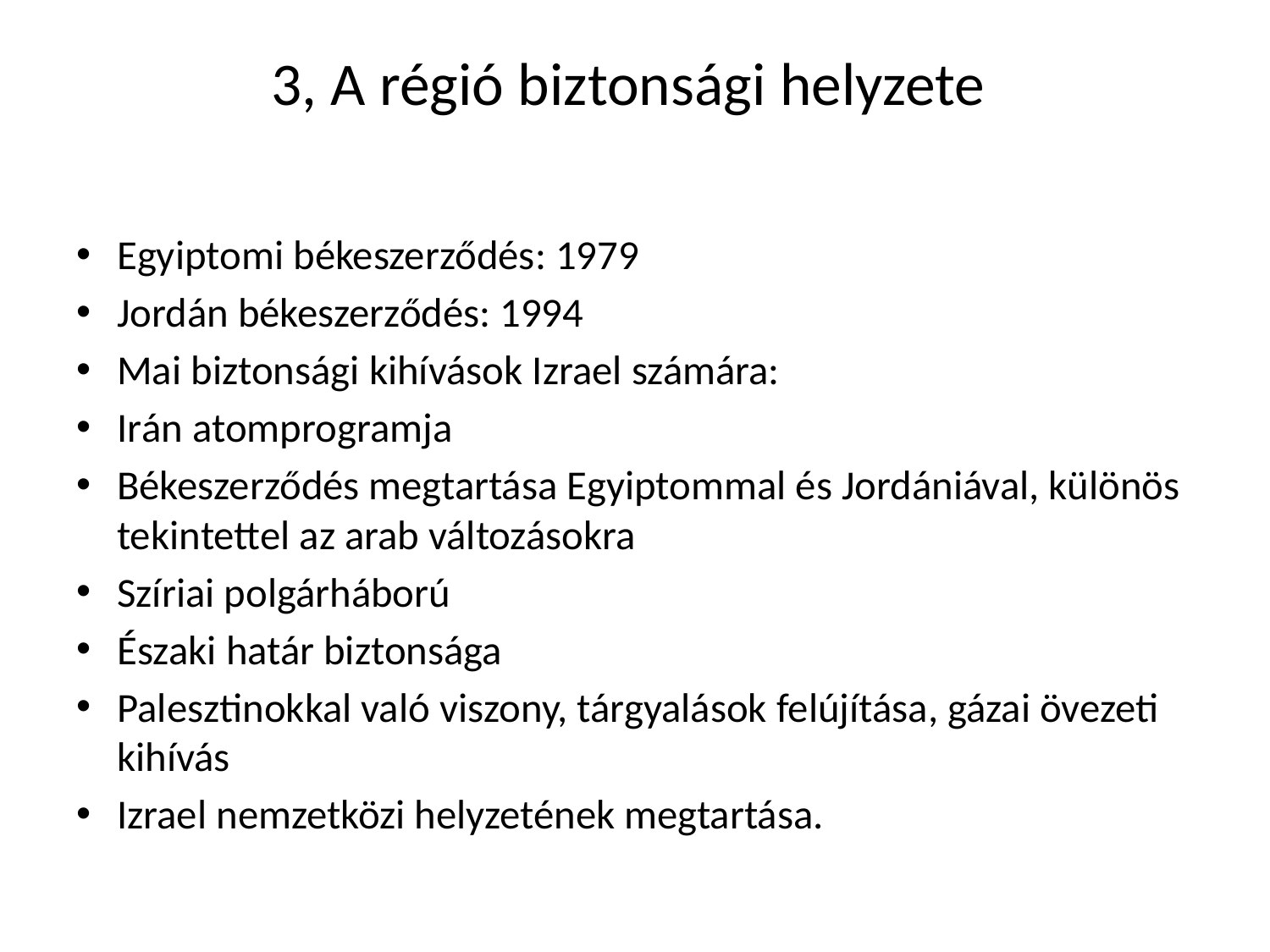

# 3, A régió biztonsági helyzete
Egyiptomi békeszerződés: 1979
Jordán békeszerződés: 1994
Mai biztonsági kihívások Izrael számára:
Irán atomprogramja
Békeszerződés megtartása Egyiptommal és Jordániával, különös tekintettel az arab változásokra
Szíriai polgárháború
Északi határ biztonsága
Palesztinokkal való viszony, tárgyalások felújítása, gázai övezeti kihívás
Izrael nemzetközi helyzetének megtartása.